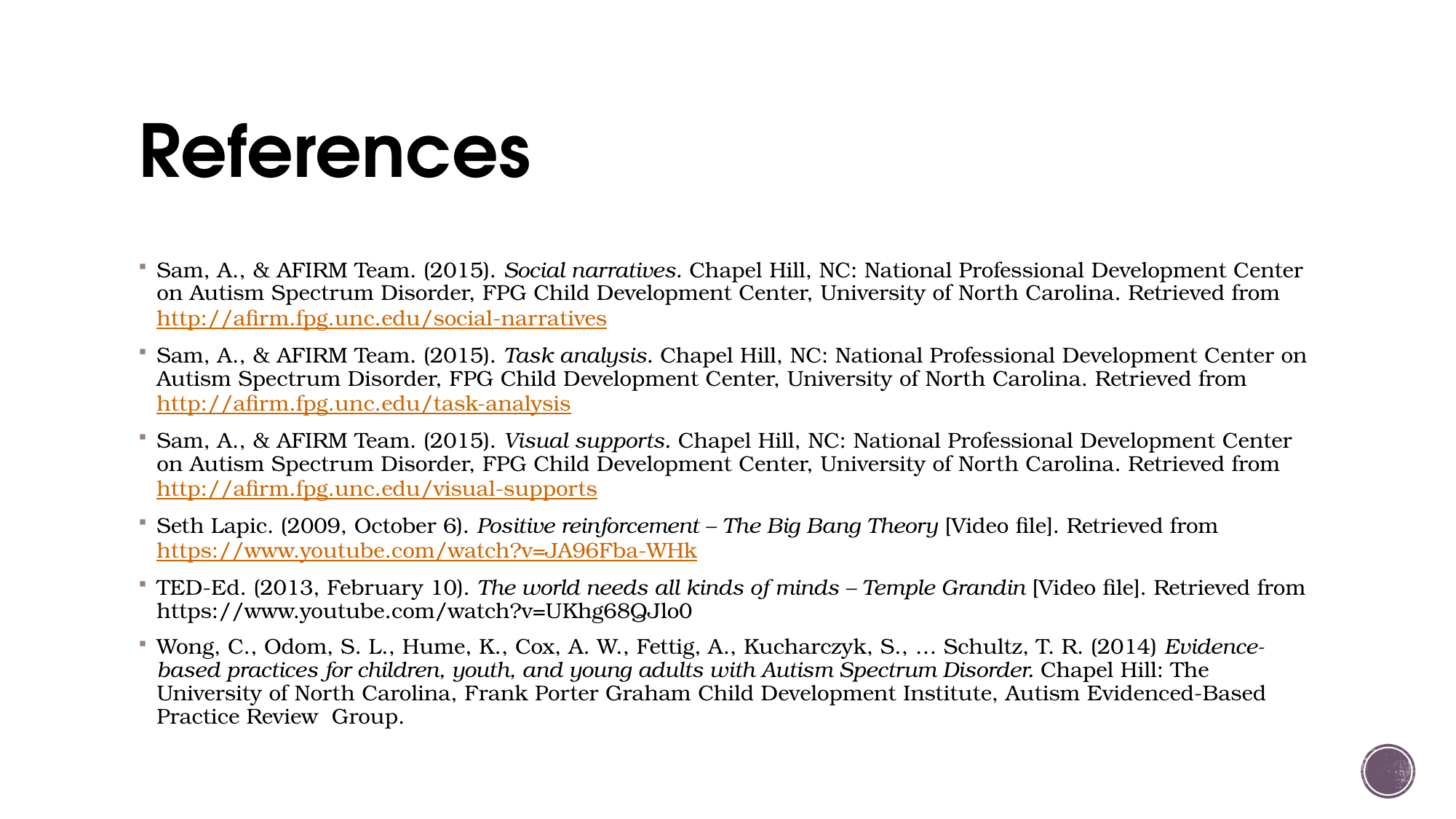

# References
Sam, A., & AFIRM Team. (2015). Social narratives. Chapel Hill, NC: National Professional Development Center on Autism Spectrum Disorder, FPG Child Development Center, University of North Carolina. Retrieved from http://afirm.fpg.unc.edu/social-narratives
Sam, A., & AFIRM Team. (2015). Task analysis. Chapel Hill, NC: National Professional Development Center on Autism Spectrum Disorder, FPG Child Development Center, University of North Carolina. Retrieved from http://afirm.fpg.unc.edu/task-analysis
Sam, A., & AFIRM Team. (2015). Visual supports. Chapel Hill, NC: National Professional Development Center on Autism Spectrum Disorder, FPG Child Development Center, University of North Carolina. Retrieved from http://afirm.fpg.unc.edu/visual-supports
Seth Lapic. (2009, October 6). Positive reinforcement – The Big Bang Theory [Video file]. Retrieved from https://www.youtube.com/watch?v=JA96Fba-WHk
TED-Ed. (2013, February 10). The world needs all kinds of minds – Temple Grandin [Video file]. Retrieved from https://www.youtube.com/watch?v=UKhg68QJlo0
Wong, C., Odom, S. L., Hume, K., Cox, A. W., Fettig, A., Kucharczyk, S., … Schultz, T. R. (2014) Evidence-based practices for children, youth, and young adults with Autism Spectrum Disorder. Chapel Hill: The University of North Carolina, Frank Porter Graham Child Development Institute, Autism Evidenced-Based Practice Review  Group.